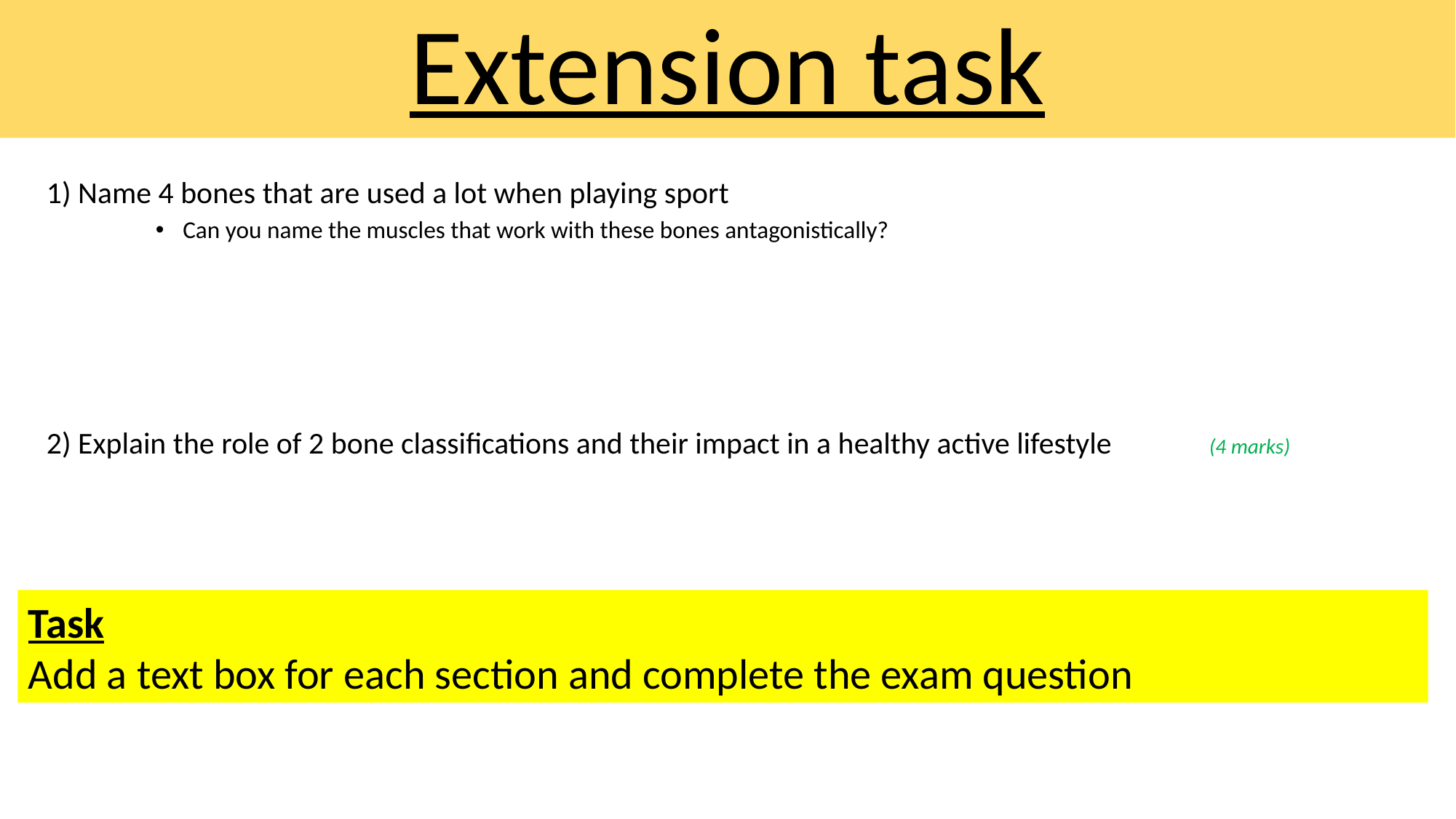

# Extension task
1) Name 4 bones that are used a lot when playing sport
Can you name the muscles that work with these bones antagonistically?

2) Explain the role of 2 bone classifications and their impact in a healthy active lifestyle              (4 marks)
Task
Add a text box for each section and complete the exam question